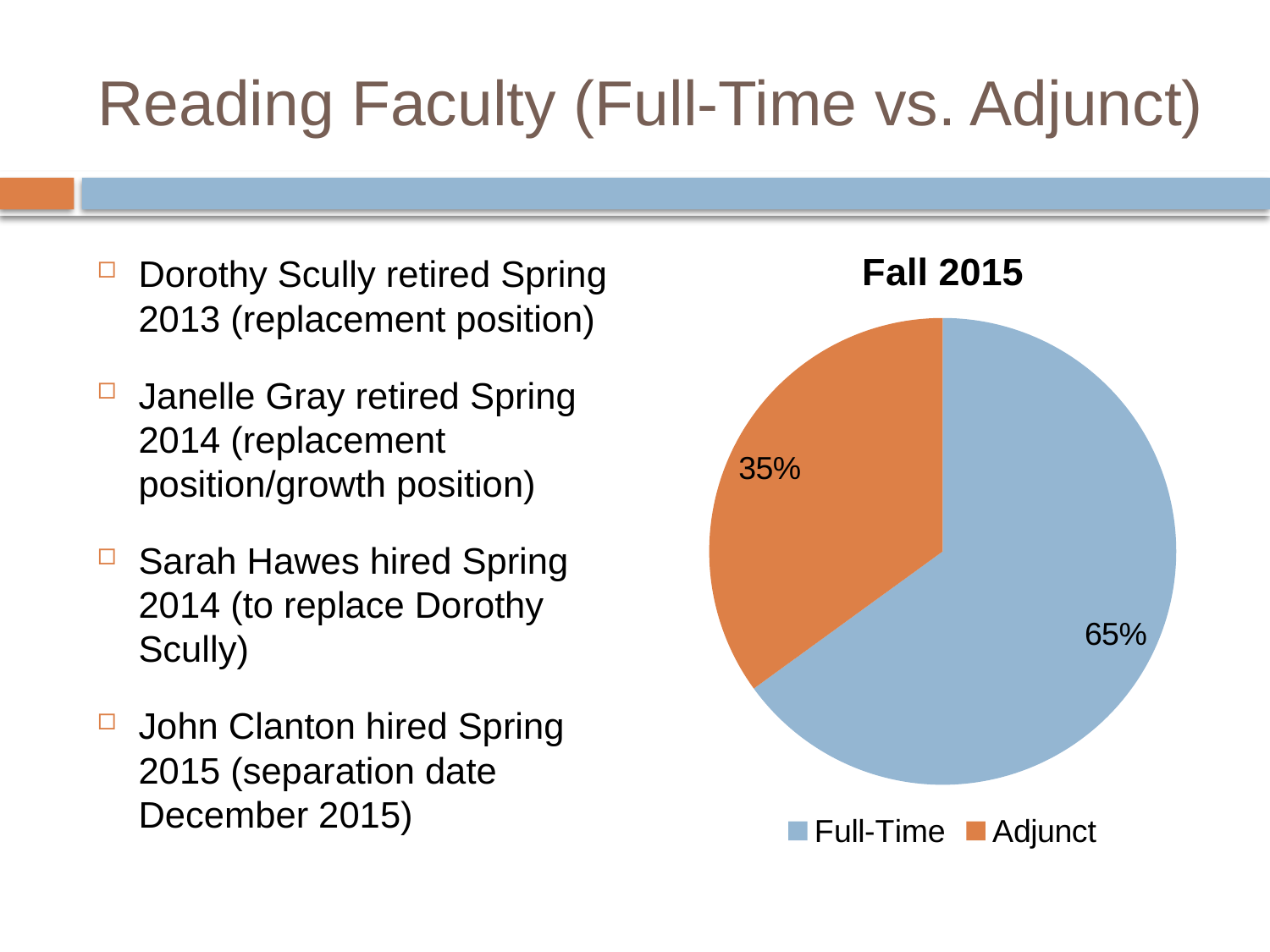

# Reading Faculty (Full-Time vs. Adjunct)

### Chart: Fall 2015

| Category | Fall 2014-2015 |
|---|---|
| Full-Time | 0.65 |
| Adjunct | 0.35 |
Dorothy Scully retired Spring 2013 (replacement position)

Janelle Gray retired Spring 2014 (replacement position/growth position)

Sarah Hawes hired Spring 2014 (to replace Dorothy Scully)

John Clanton hired Spring 2015 (separation date December 2015)